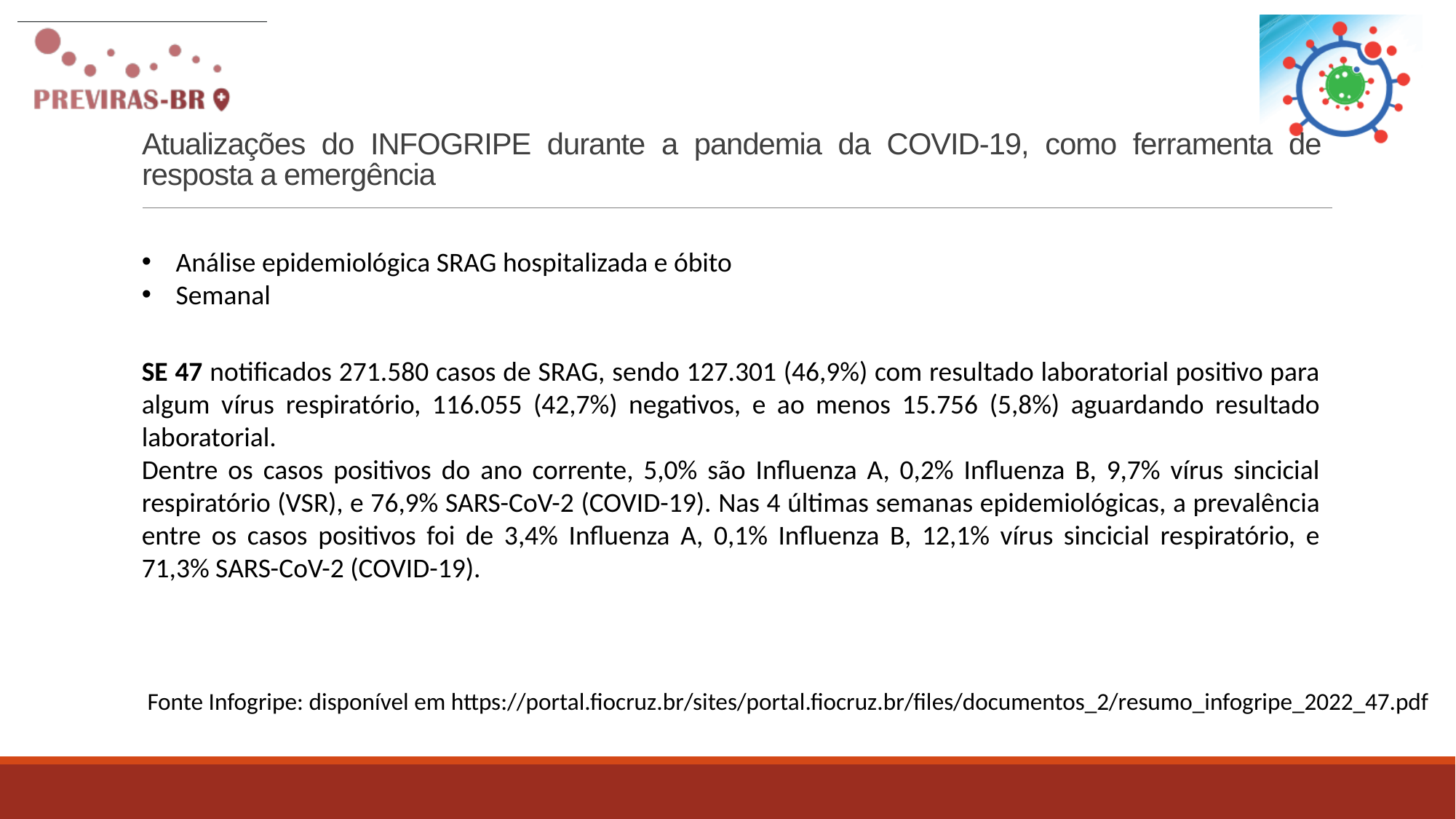

# Atualizações do INFOGRIPE durante a pandemia da COVID-19, como ferramenta de resposta a emergência
Análise epidemiológica SRAG hospitalizada e óbito
Semanal

SE 47 notificados 271.580 casos de SRAG, sendo 127.301 (46,9%) com resultado laboratorial positivo para algum vírus respiratório, 116.055 (42,7%) negativos, e ao menos 15.756 (5,8%) aguardando resultado laboratorial.
Dentre os casos positivos do ano corrente, 5,0% são Influenza A, 0,2% Influenza B, 9,7% vírus sincicial respiratório (VSR), e 76,9% SARS-CoV-2 (COVID-19). Nas 4 últimas semanas epidemiológicas, a prevalência entre os casos positivos foi de 3,4% Influenza A, 0,1% Influenza B, 12,1% vírus sincicial respiratório, e 71,3% SARS-CoV-2 (COVID-19).
Fonte Infogripe: disponível em https://portal.fiocruz.br/sites/portal.fiocruz.br/files/documentos_2/resumo_infogripe_2022_47.pdf